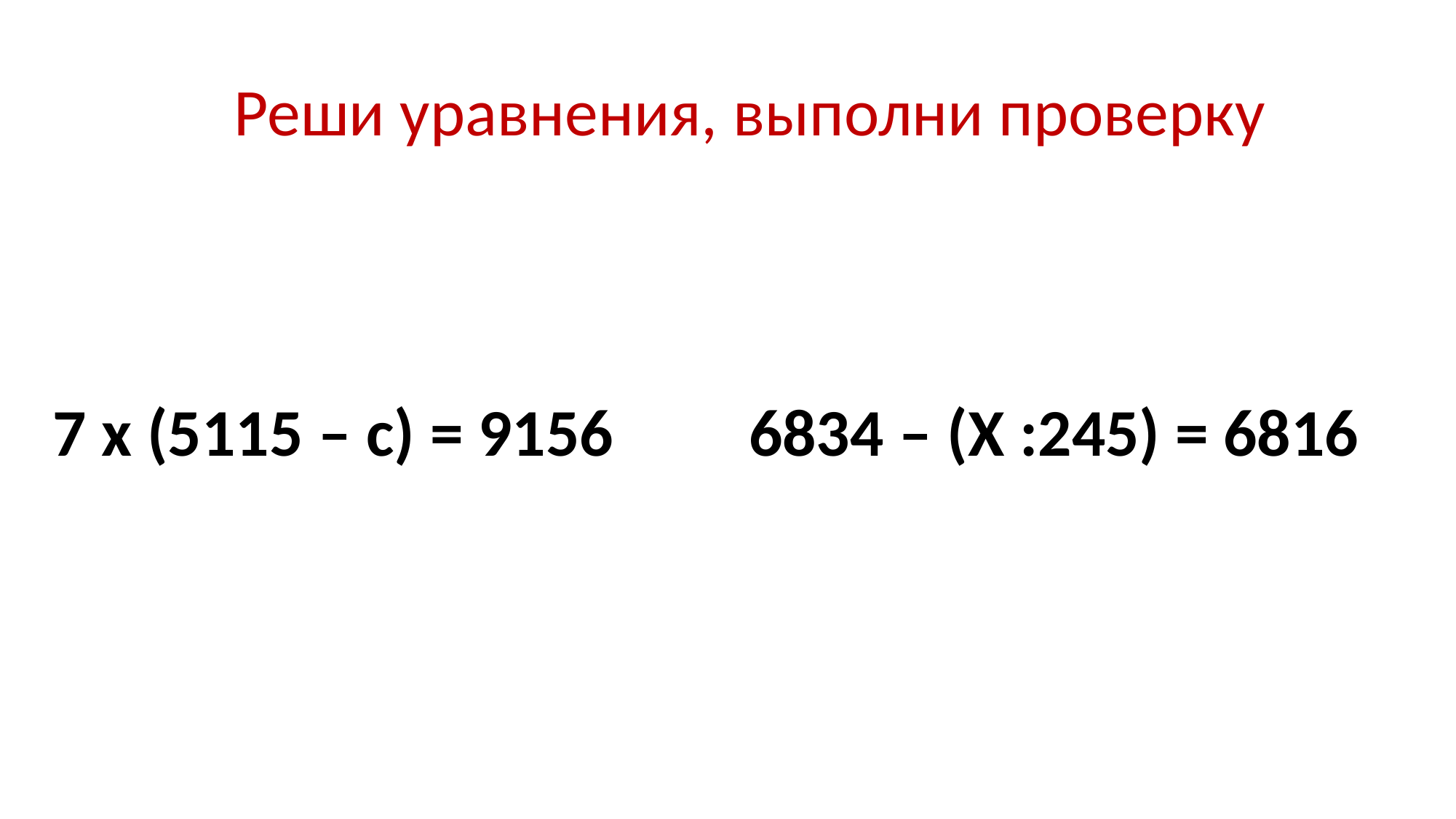

Реши уравнения, выполни проверку

7 х (5115 – с) = 9156         6834 – (Х :245) = 6816